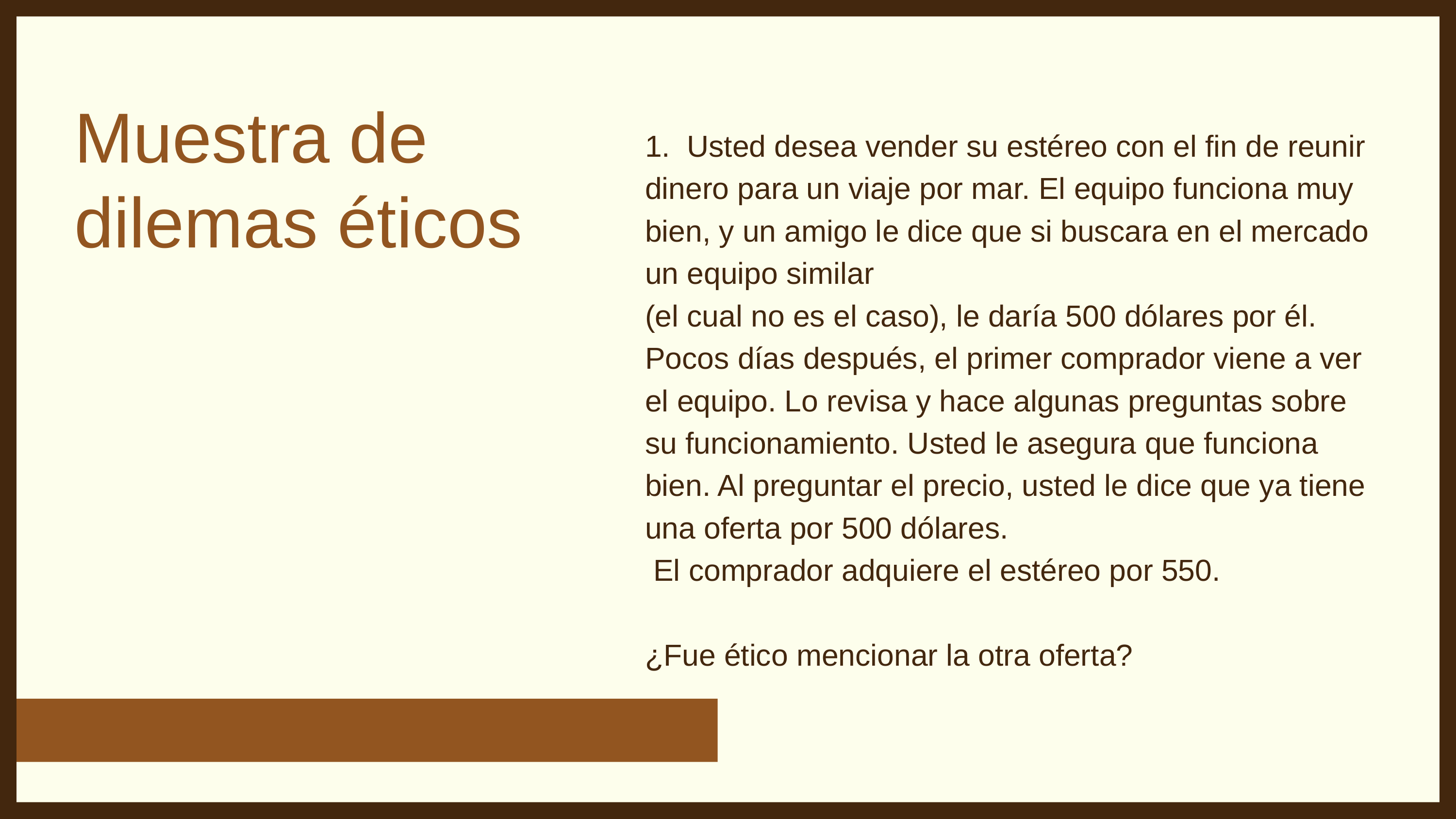

1.  Usted desea vender su estéreo con el fin de reunir dinero para un viaje por mar. El equipo funciona muy bien, y un amigo le dice que si buscara en el mercado un equipo similar
(el cual no es el caso), le daría 500 dólares por él. Pocos días después, el primer comprador viene a ver el equipo. Lo revisa y hace algunas preguntas sobre su funcionamiento. Usted le asegura que funciona bien. Al preguntar el precio, usted le dice que ya tiene una oferta por 500 dólares.
 El comprador adquiere el estéreo por 550.

¿Fue ético mencionar la otra oferta?

Muestra de dilemas éticos